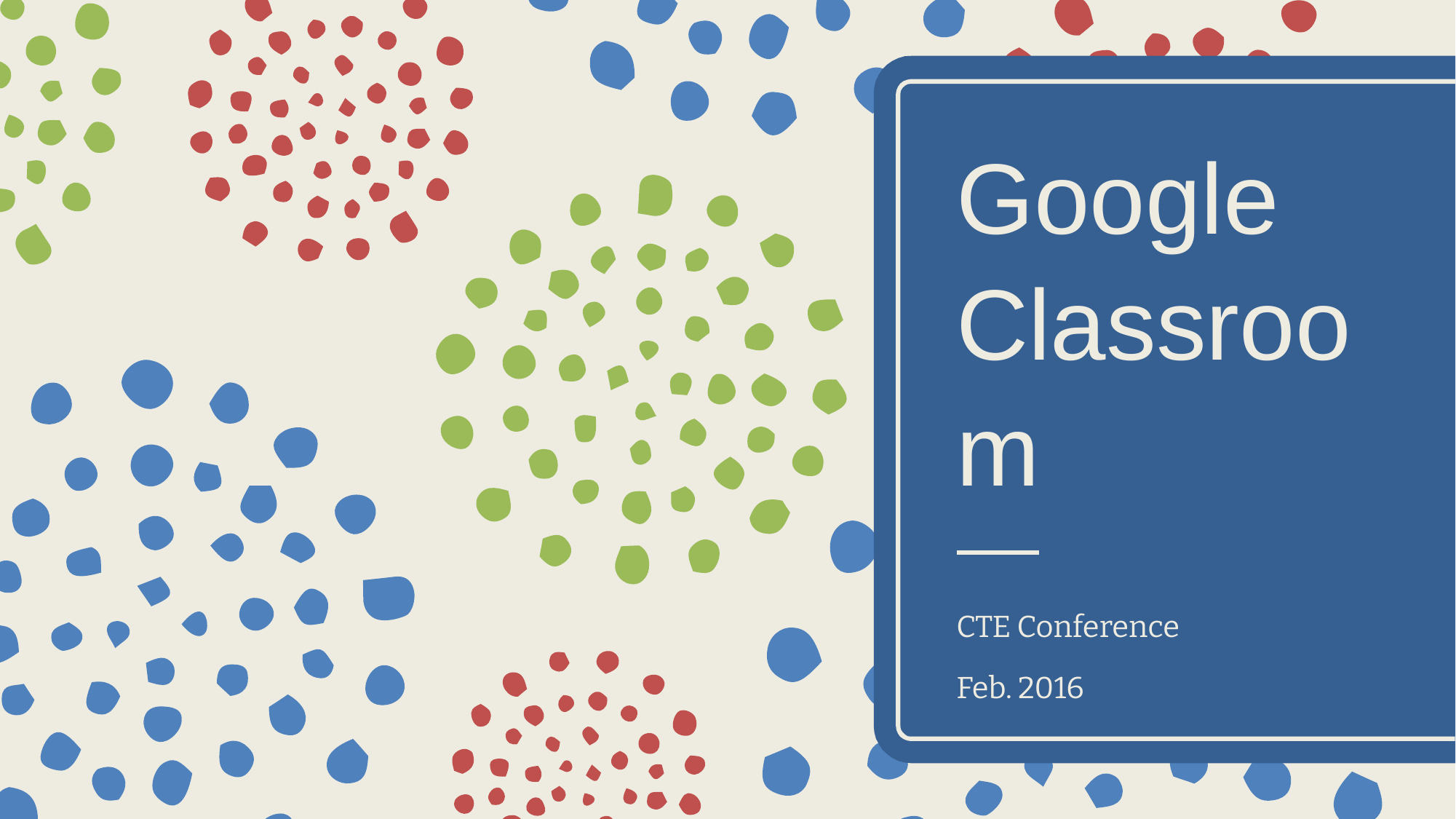

# Google Classroom
CTE Conference
Feb. 2016